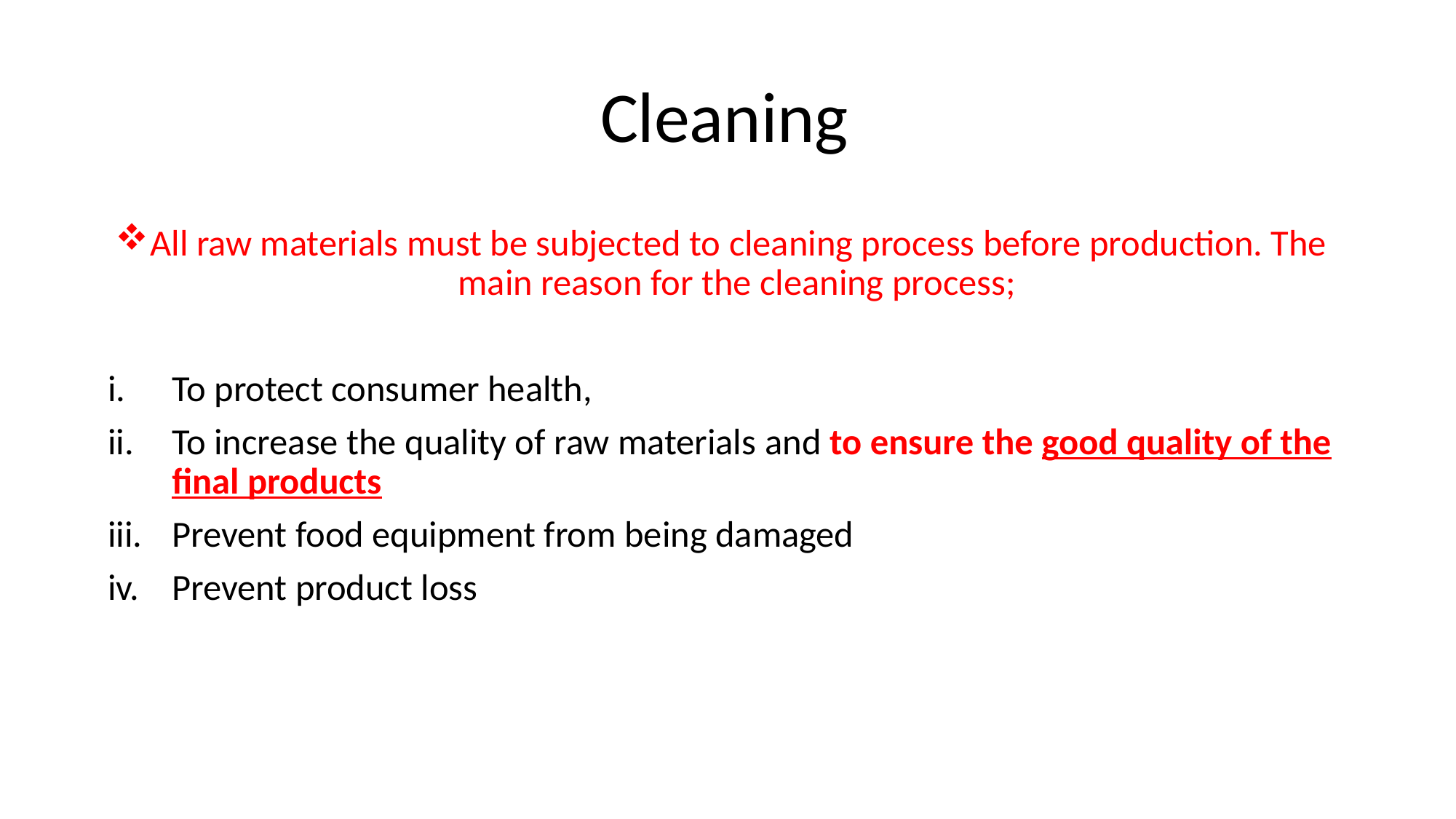

Cleaning

All raw materials must be subjected to cleaning process before production. The main reason for the cleaning process;

To protect consumer health,
To increase the quality of raw materials and to ensure the good quality of the final products
Prevent food equipment from being damaged
Prevent product loss